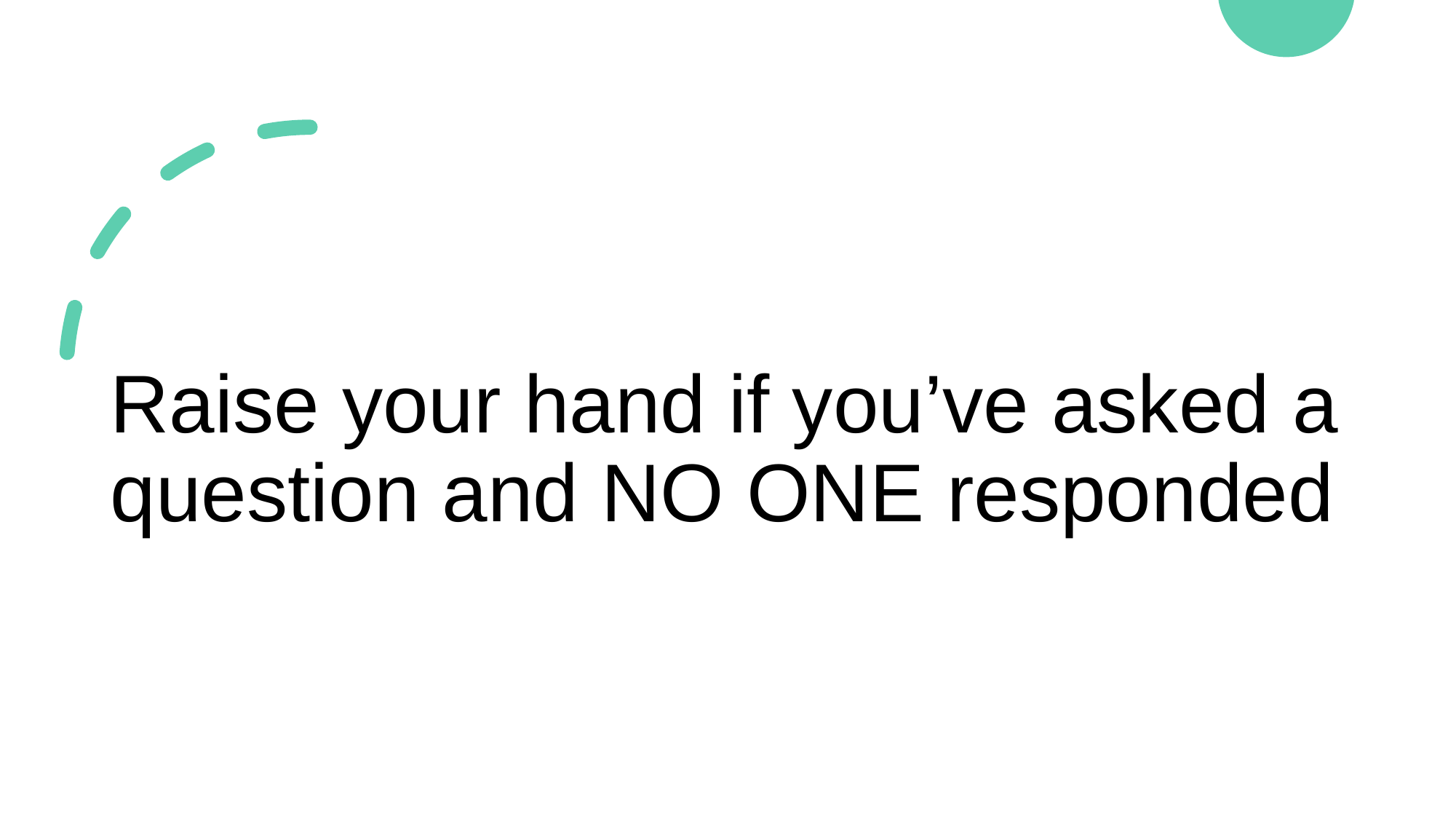

# Raise your hand if you’ve asked a question and NO ONE responded